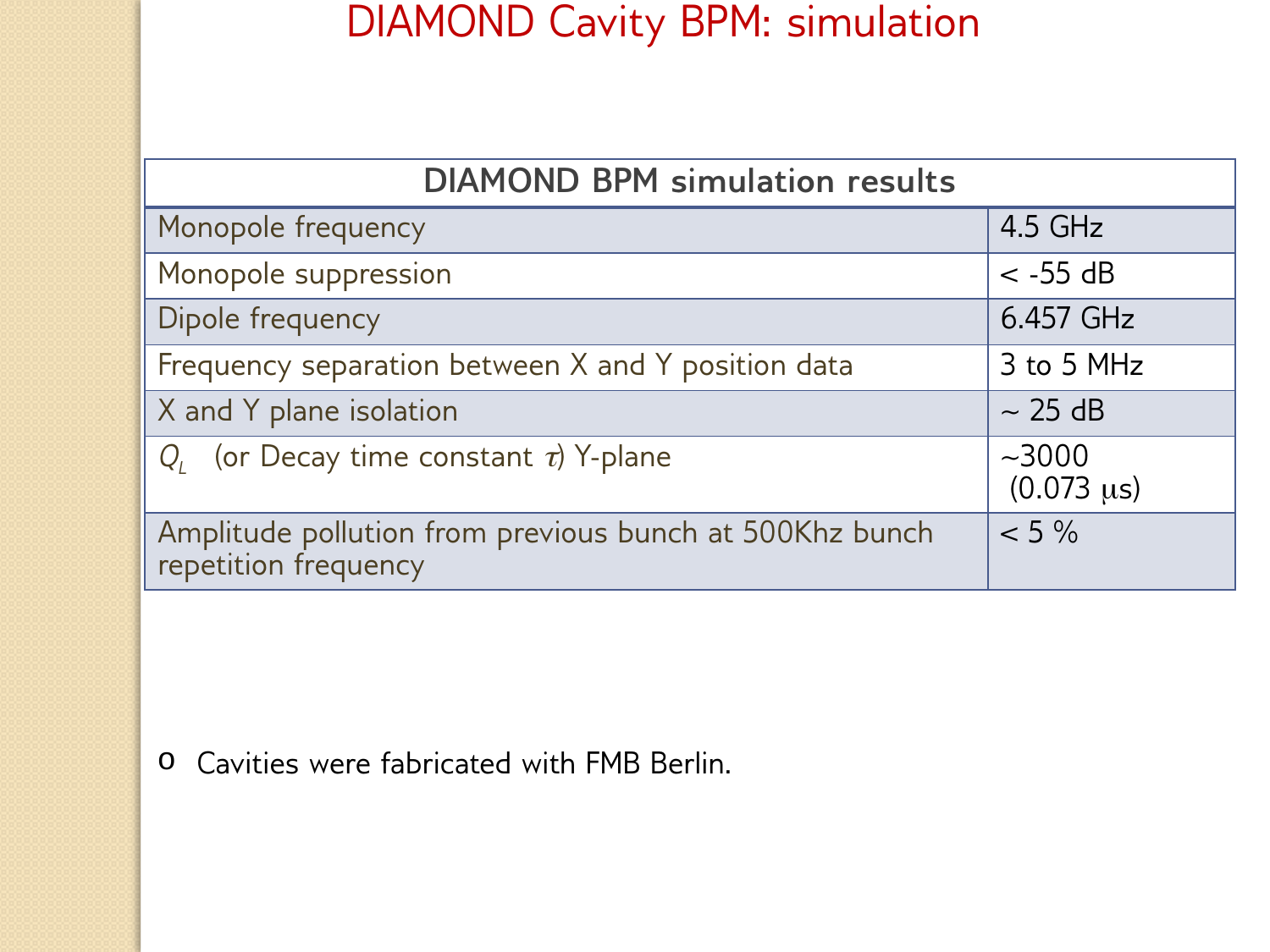

DIAMOND Cavity BPM: simulation
| DIAMOND BPM simulation results |  |
| --- | --- |
| Monopole frequency | 4.5 GHz |
| Monopole suppression | < -55 dB |
| Dipole frequency | 6.457 GHz |
| Frequency separation between X and Y position data | 3 to 5 MHz |
| X and Y plane isolation | ~ 25 dB |
| QL (or Decay time constant τ) Y-plane | ~3000 (0.073 μs) |
| Amplitude pollution from previous bunch at 500Khz bunch repetition frequency | < 5 % |
Cavities were fabricated with FMB Berlin.